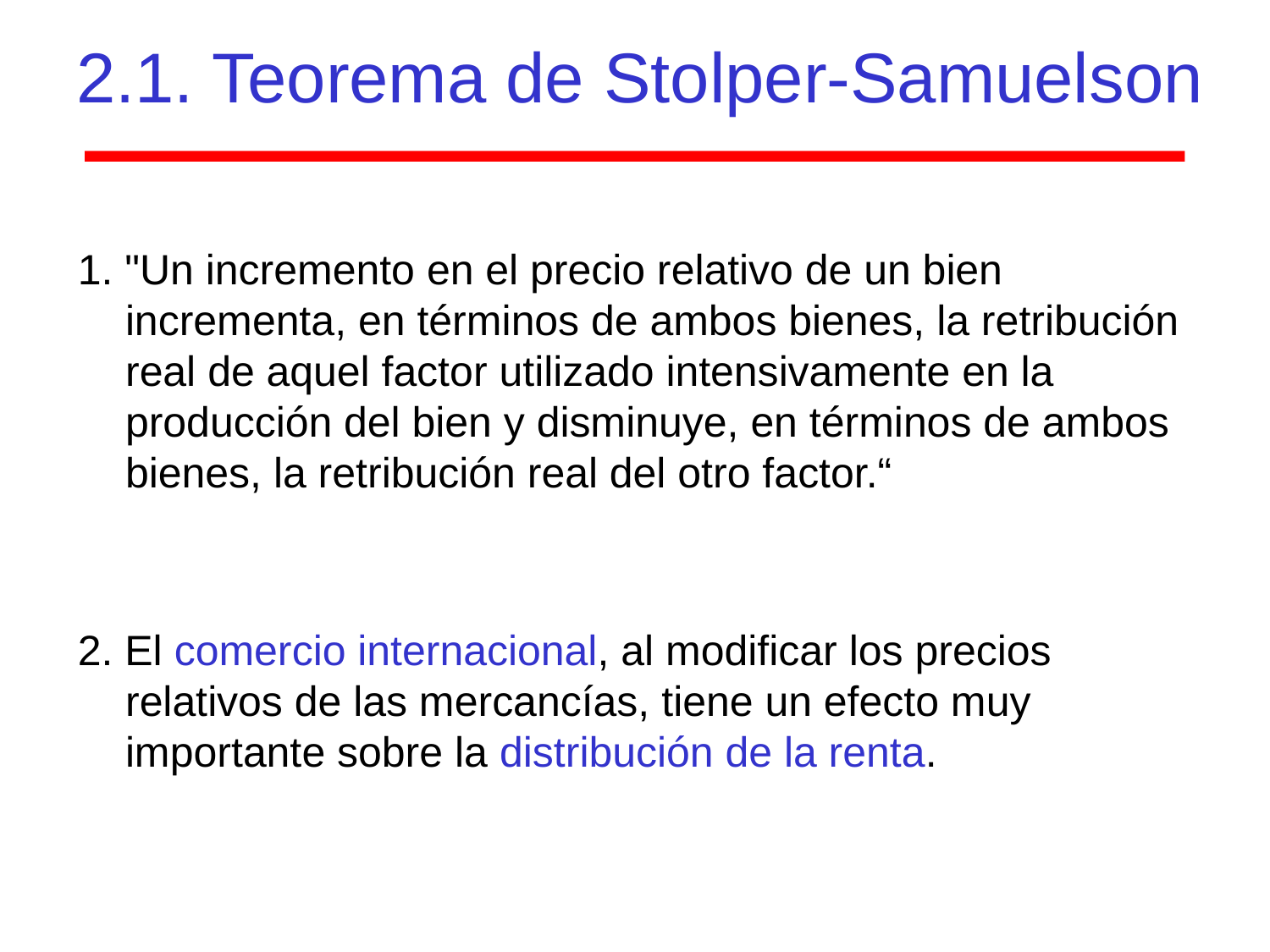

2.1. Teorema de Stolper-Samuelson
1. "Un incremento en el precio relativo de un bien incrementa, en términos de ambos bienes, la retribución real de aquel factor utilizado intensivamente en la producción del bien y disminuye, en términos de ambos bienes, la retribución real del otro factor.“

2. El comercio internacional, al modificar los precios relativos de las mercancías, tiene un efecto muy importante sobre la distribución de la renta.